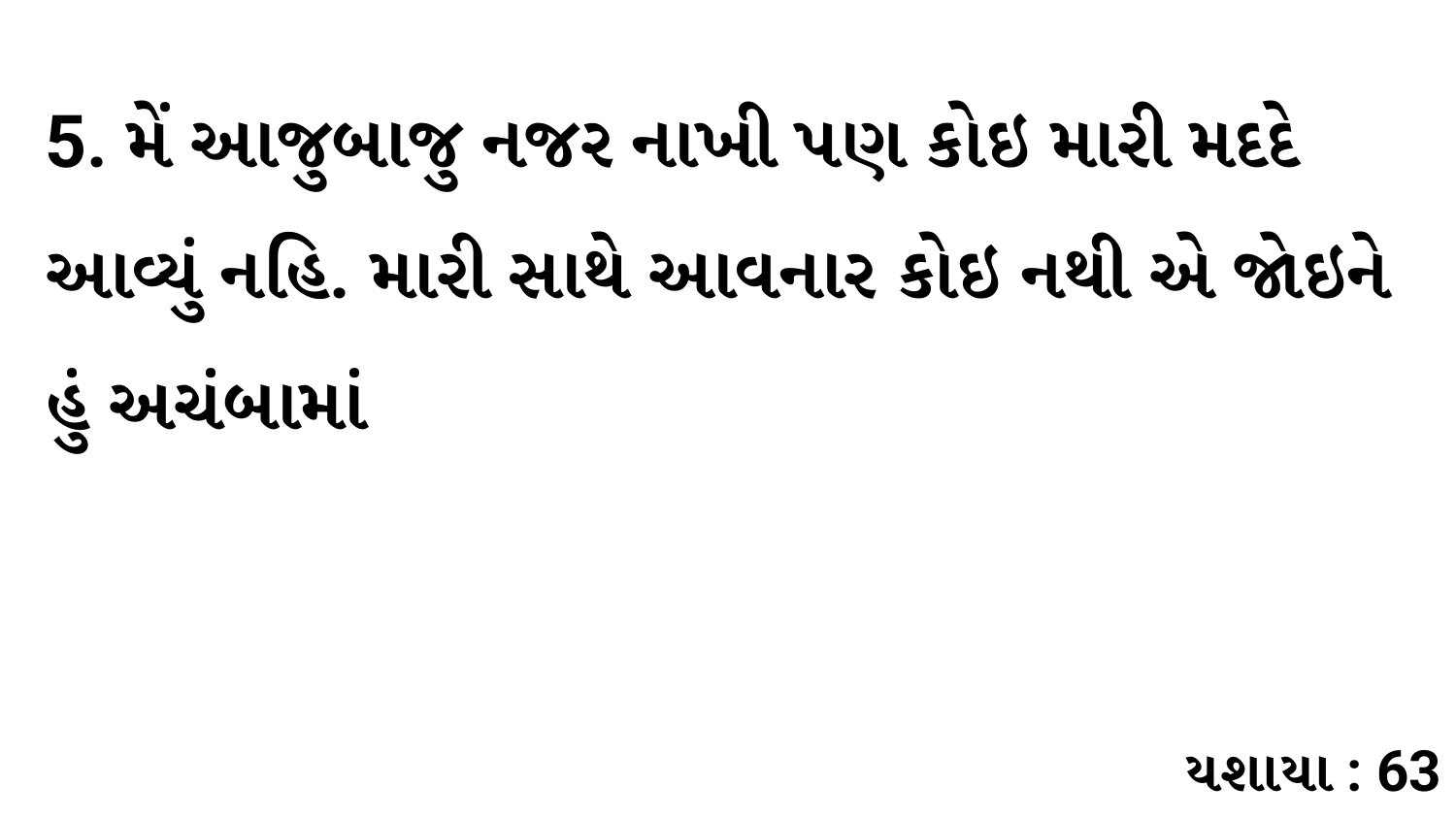

5. મેં આજુબાજુ નજર નાખી પણ કોઇ મારી મદદે આવ્યું નહિ. મારી સાથે આવનાર કોઇ નથી એ જોઇને હું અચંબામાં
યશાયા : 63